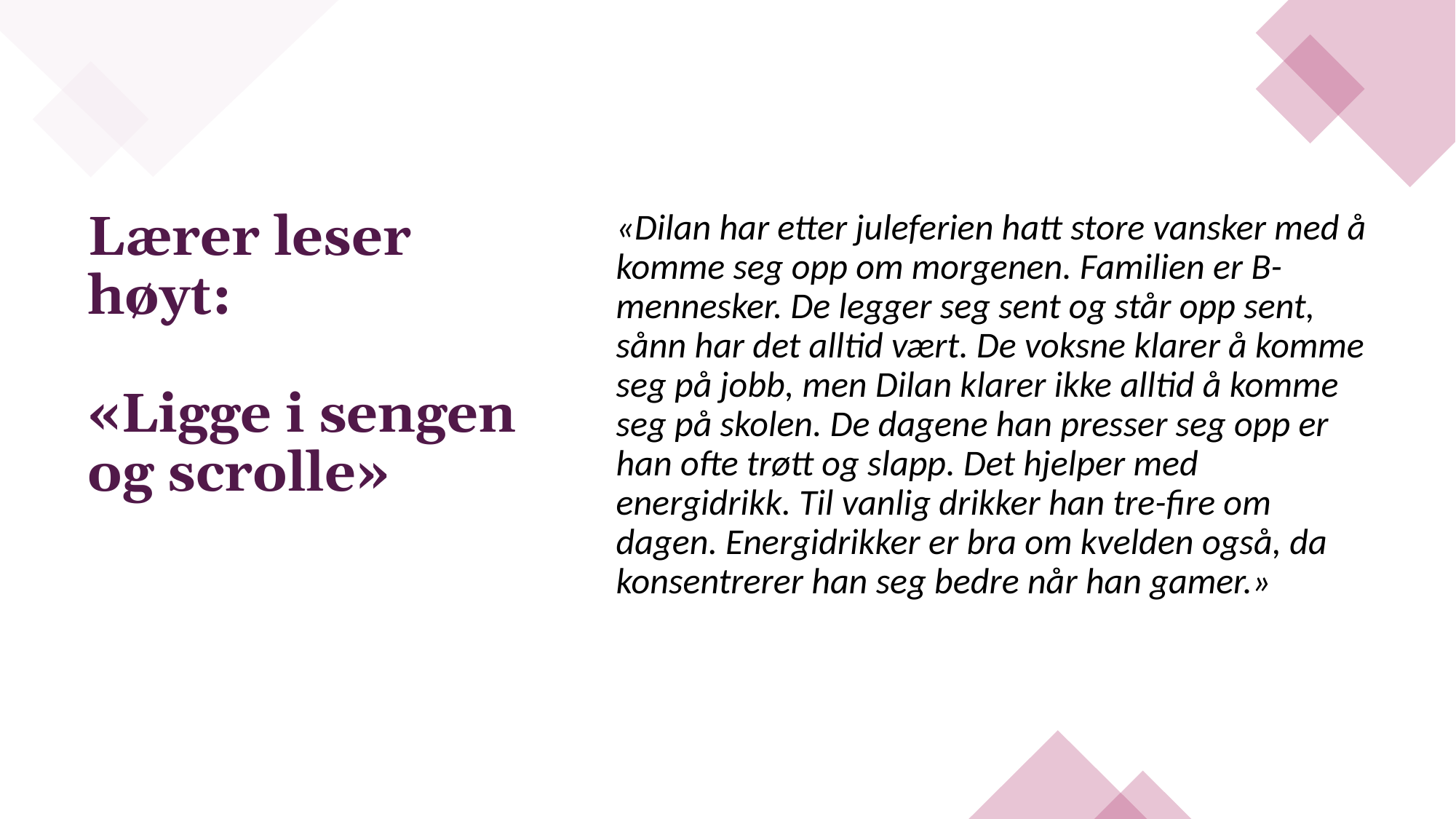

«Dilan har etter juleferien hatt store vansker med å komme seg opp om morgenen. Familien er B-mennesker. De legger seg sent og står opp sent, sånn har det alltid vært. De voksne klarer å komme seg på jobb, men Dilan klarer ikke alltid å komme seg på skolen. De dagene han presser seg opp er han ofte trøtt og slapp. Det hjelper med energidrikk. Til vanlig drikker han tre-fire om dagen. Energidrikker er bra om kvelden også, da konsentrerer han seg bedre når han gamer.»

# Lærer leser høyt: «Ligge i sengen og scrolle»